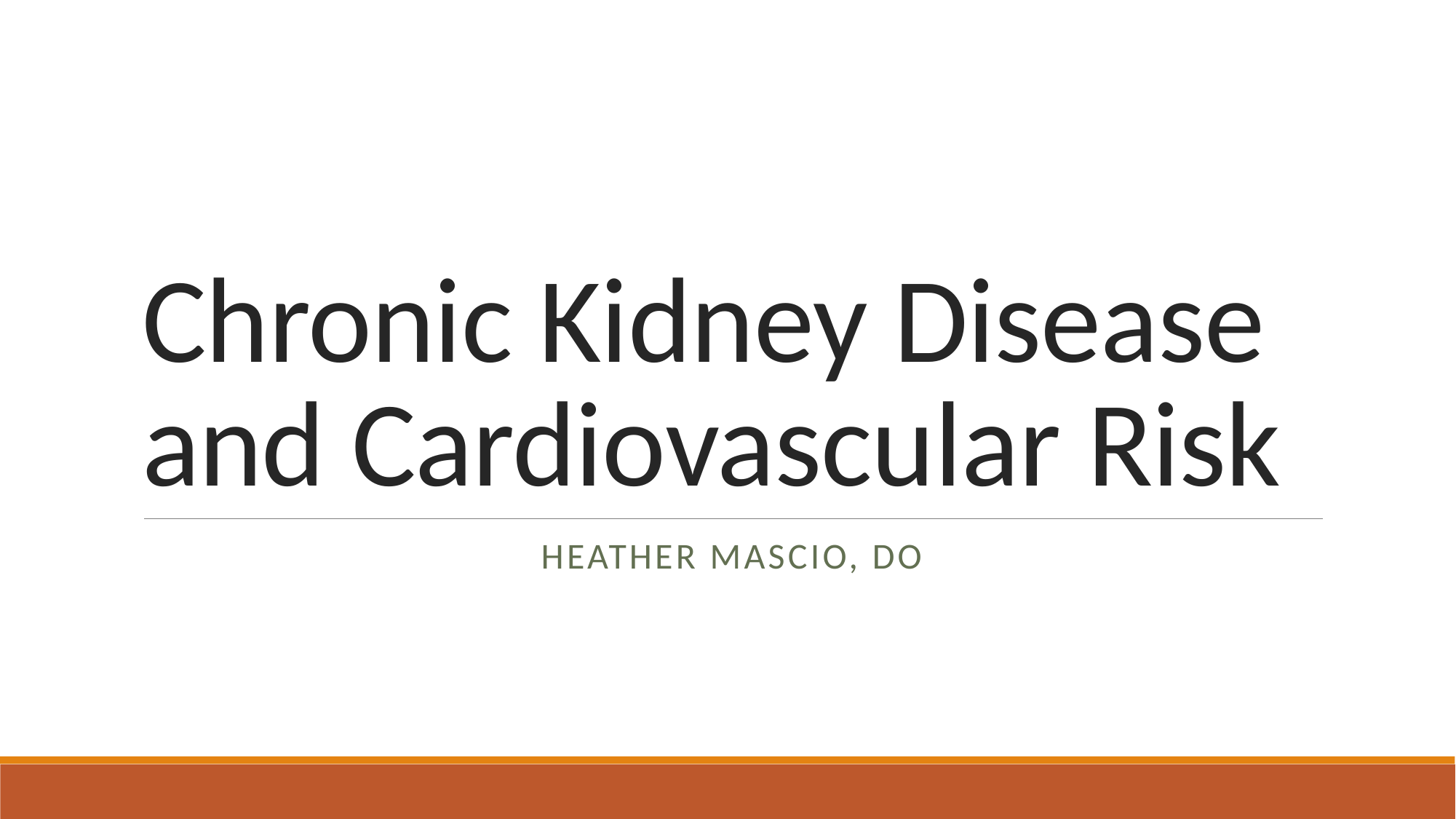

# Chronic Kidney Disease and Cardiovascular Risk
Heather Mascio, DO